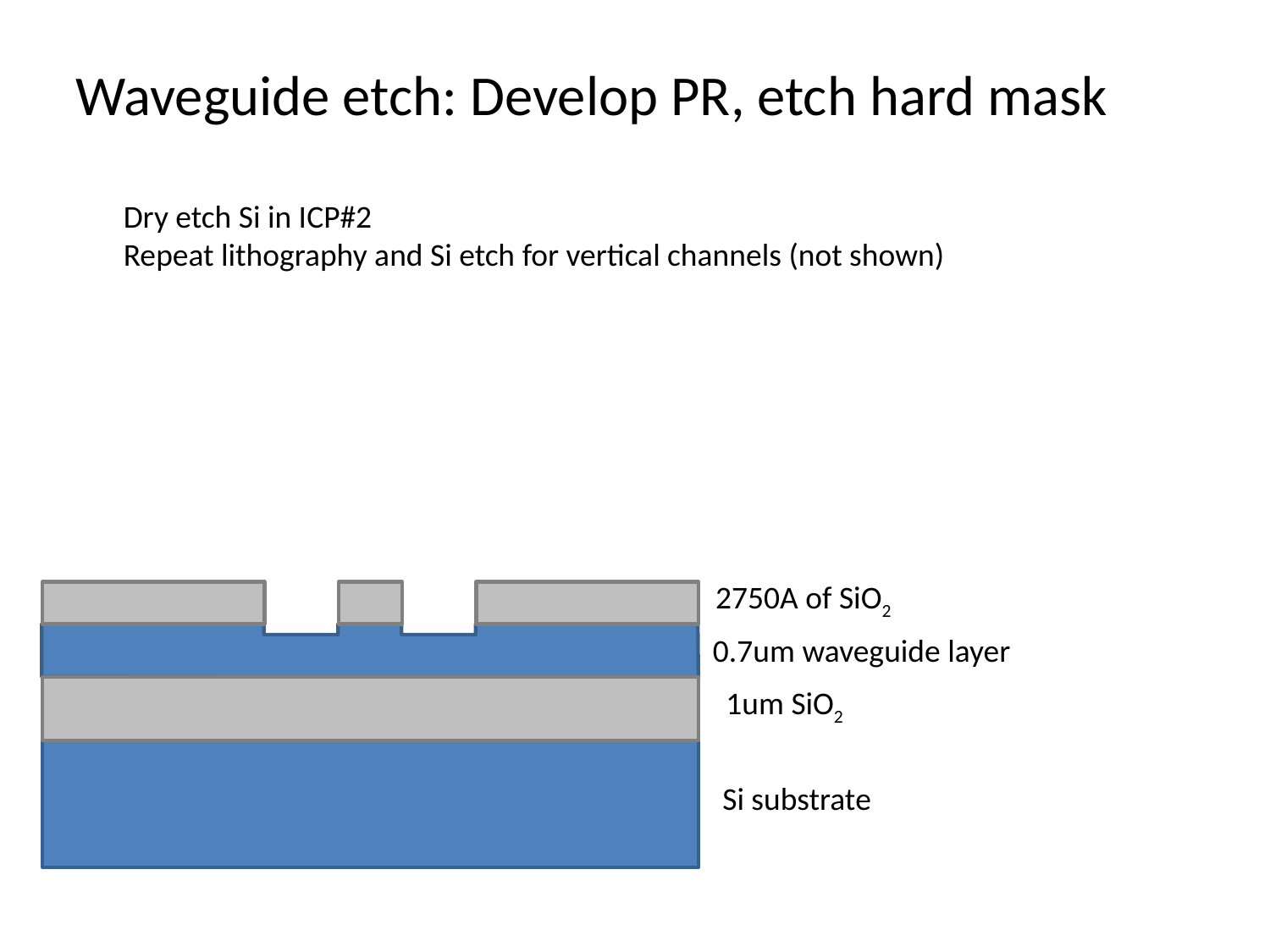

Waveguide etch: Develop PR, etch hard mask
Dry etch Si in ICP#2
Repeat lithography and Si etch for vertical channels (not shown)
2750A of SiO2

0.7um waveguide layer

1um SiO2

Si substrate